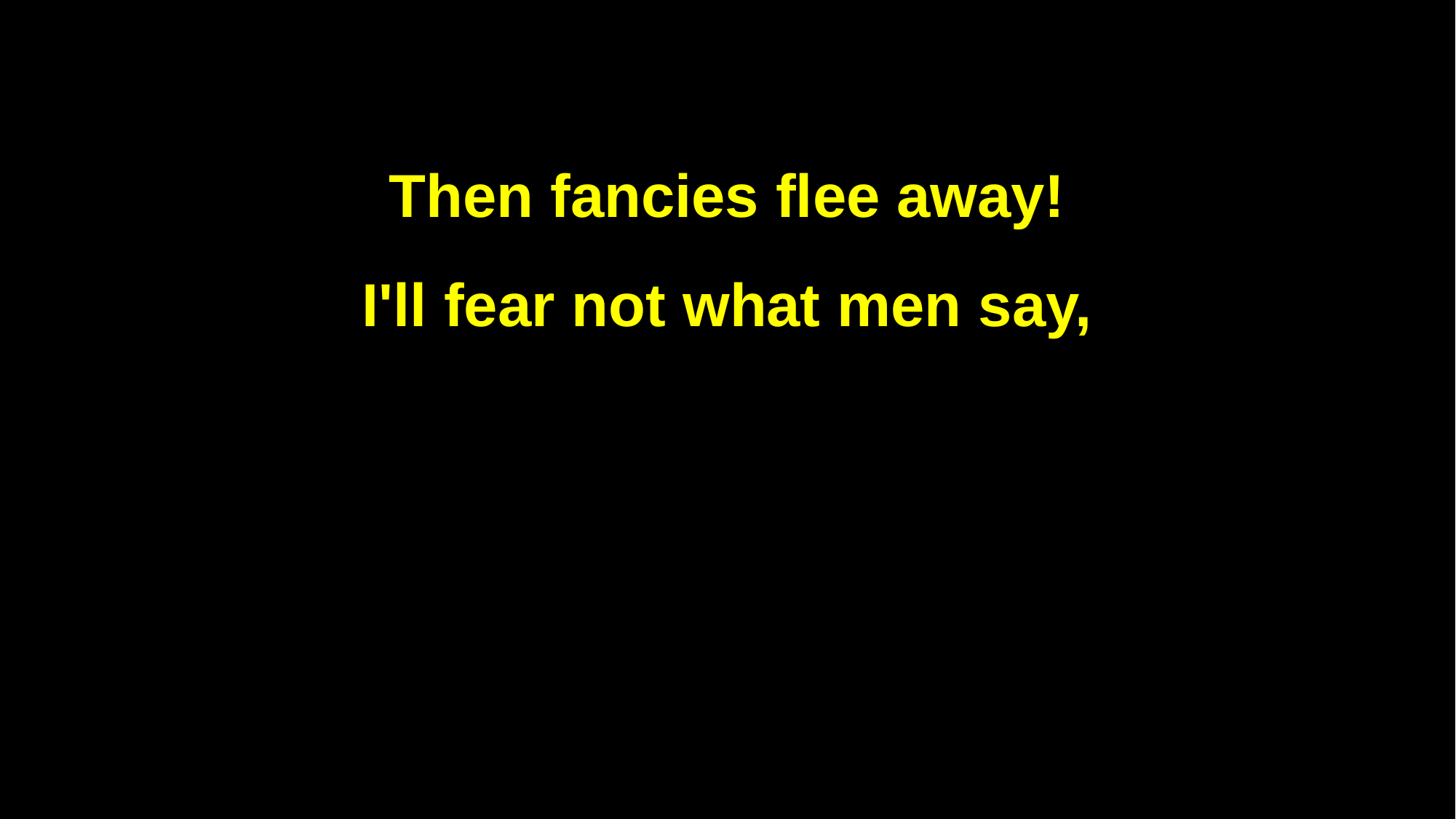

Then fancies flee away!
I'll fear not what men say,